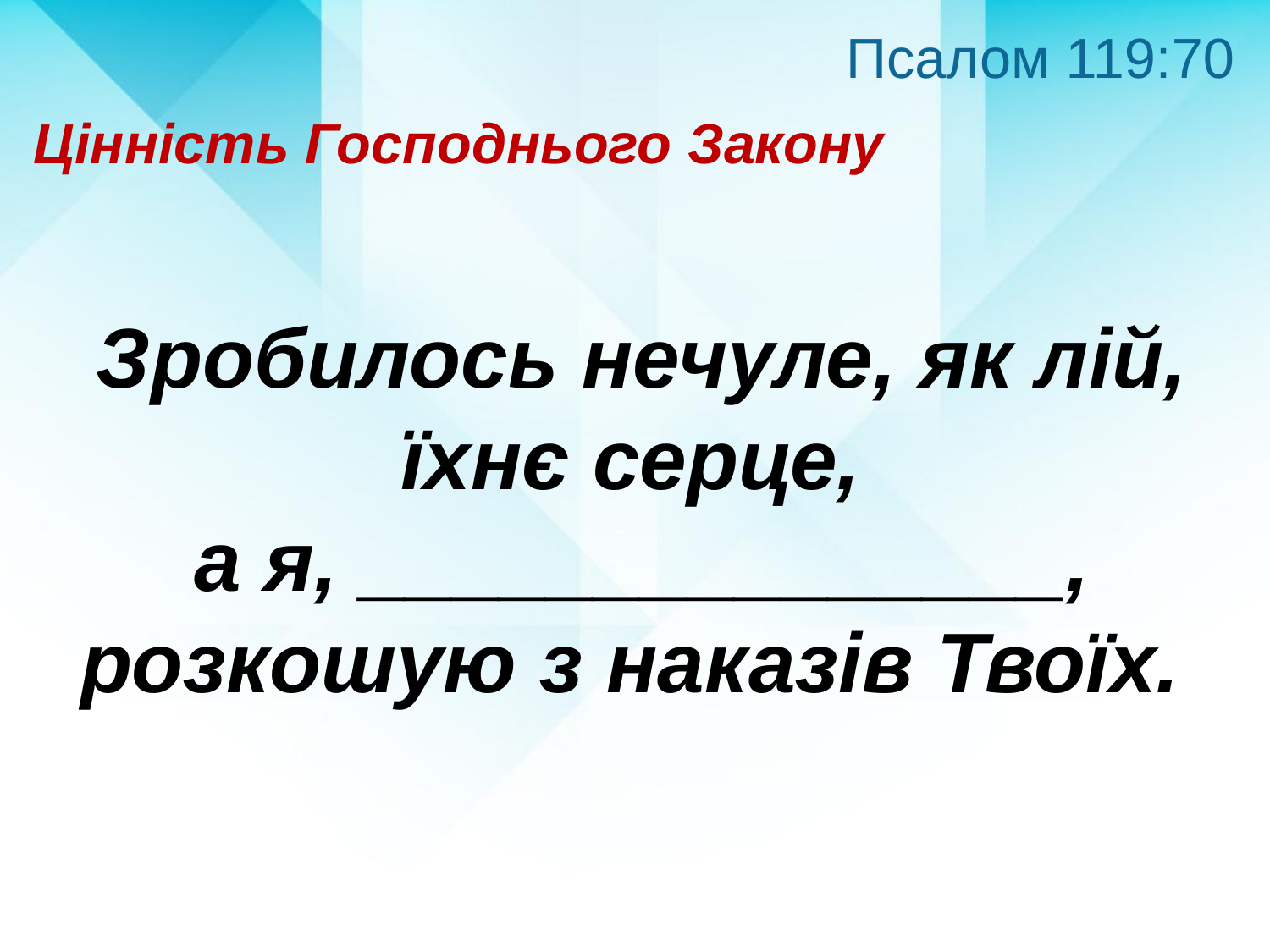

Псалом 119:70

Цінність Господнього Закону

Зробилось нечуле, як лій, їхнє серце,
а я, _______________, розкошую з наказів Твоїх.